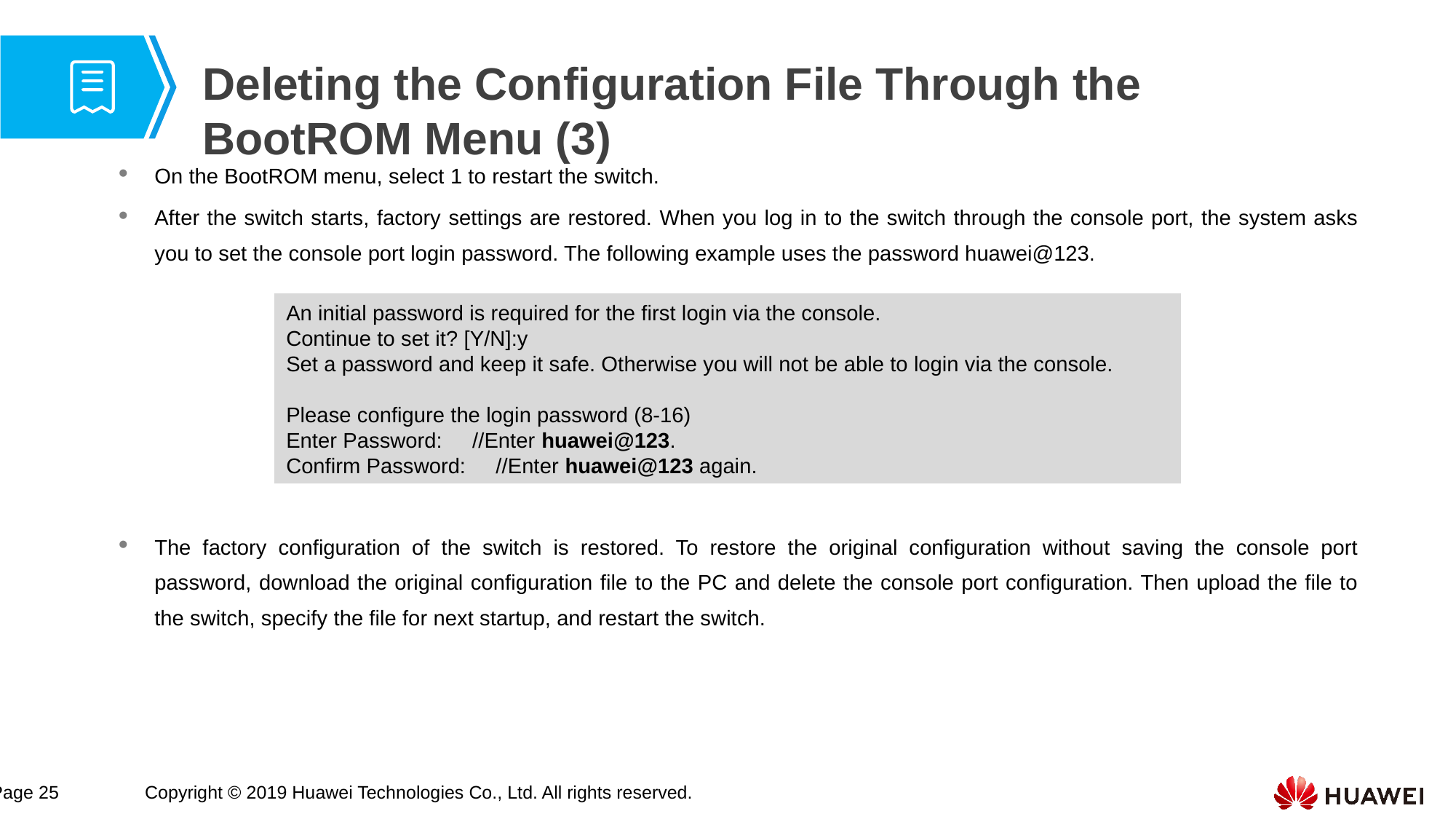

Deleting the Configuration File Through the BootROM Menu (3)
On the BootROM menu, select 1 to restart the switch.
After the switch starts, factory settings are restored. When you log in to the switch through the console port, the system asks you to set the console port login password. The following example uses the password huawei@123.

The factory configuration of the switch is restored. To restore the original configuration without saving the console port password, download the original configuration file to the PC and delete the console port configuration. Then upload the file to the switch, specify the file for next startup, and restart the switch.

An initial password is required for the first login via the console.
Continue to set it? [Y/N]:y
Set a password and keep it safe. Otherwise you will not be able to login via the console.

Please configure the login password (8-16)
Enter Password:     //Enter huawei@123.
Confirm Password:     //Enter huawei@123 again.